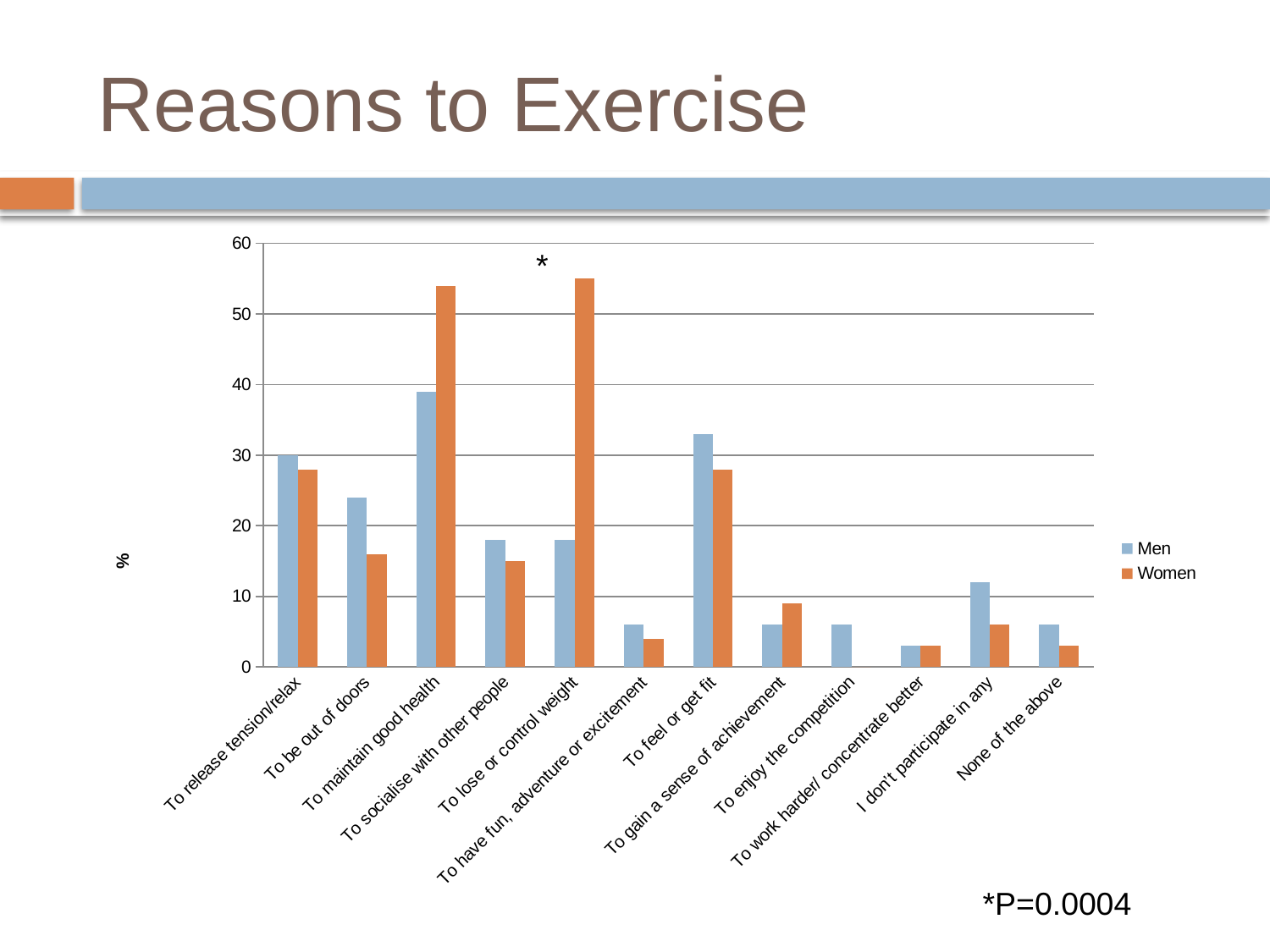

# Reasons to Exercise

### Chart

| Category | Men | Women  |
|---|---|---|
| To release tension/relax | 30.0 | 28.0 |
| To be out of doors | 24.0 | 16.0 |
| To maintain good health | 39.0 | 54.0 |
| To socialise with other people | 18.0 | 15.0 |
| To lose or control weight | 18.0 | 55.0 |
| To have fun, adventure or excitement | 6.0 | 4.0 |
| To feel or get fit | 33.0 | 28.0 |
| To gain a sense of achievement | 6.0 | 9.0 |
| To enjoy the competition | 6.0 | 0.0 |
| To work harder/ concentrate better | 3.0 | 3.0 |
| I don’t participate in any | 12.0 | 6.0 |
| None of the above | 6.0 | 3.0 |
*
*P=0.0004